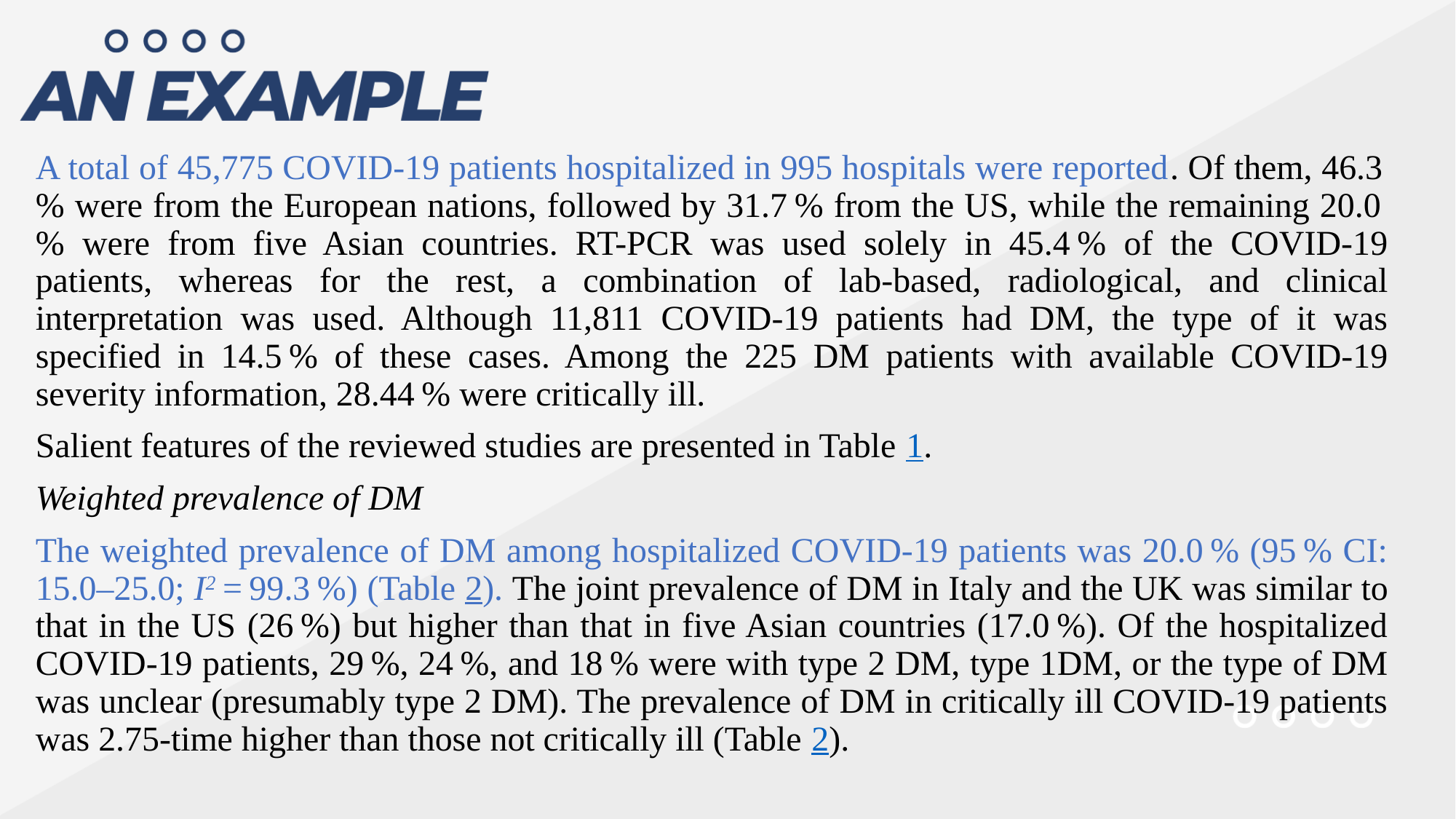

A total of 45,775 COVID-19 patients hospitalized in 995 hospitals were reported. Of them, 46.3 % were from the European nations, followed by 31.7 % from the US, while the remaining 20.0 % were from five Asian countries. RT-PCR was used solely in 45.4 % of the COVID-19 patients, whereas for the rest, a combination of lab-based, radiological, and clinical interpretation was used. Although 11,811 COVID-19 patients had DM, the type of it was specified in 14.5 % of these cases. Among the 225 DM patients with available COVID-19 severity information, 28.44 % were critically ill.
Salient features of the reviewed studies are presented in Table 1.
Weighted prevalence of DM
The weighted prevalence of DM among hospitalized COVID-19 patients was 20.0 % (95 % CI: 15.0–25.0; I2 = 99.3 %) (Table 2). The joint prevalence of DM in Italy and the UK was similar to that in the US (26 %) but higher than that in five Asian countries (17.0 %). Of the hospitalized COVID-19 patients, 29 %, 24 %, and 18 % were with type 2 DM, type 1DM, or the type of DM was unclear (presumably type 2 DM). The prevalence of DM in critically ill COVID-19 patients was 2.75-time higher than those not critically ill (Table 2).